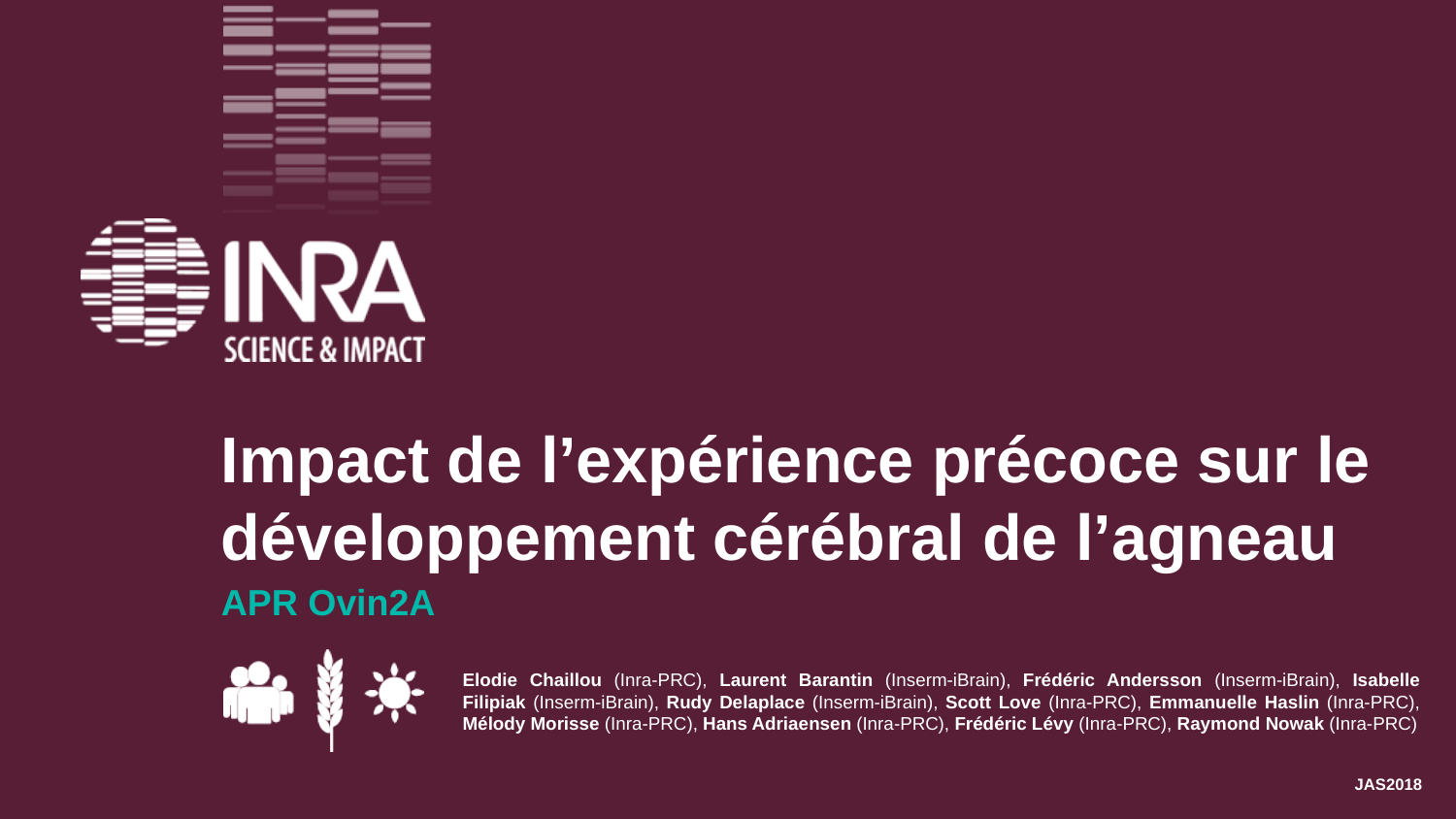

Impact de l’expérience précoce sur le développement cérébral de l’agneau
APR Ovin2A
Elodie Chaillou (Inra-PRC), Laurent Barantin (Inserm-iBrain), Frédéric Andersson (Inserm-iBrain), Isabelle Filipiak (Inserm-iBrain), Rudy Delaplace (Inserm-iBrain), Scott Love (Inra-PRC), Emmanuelle Haslin (Inra-PRC), Mélody Morisse (Inra-PRC), Hans Adriaensen (Inra-PRC), Frédéric Lévy (Inra-PRC), Raymond Nowak (Inra-PRC)
JAS2018